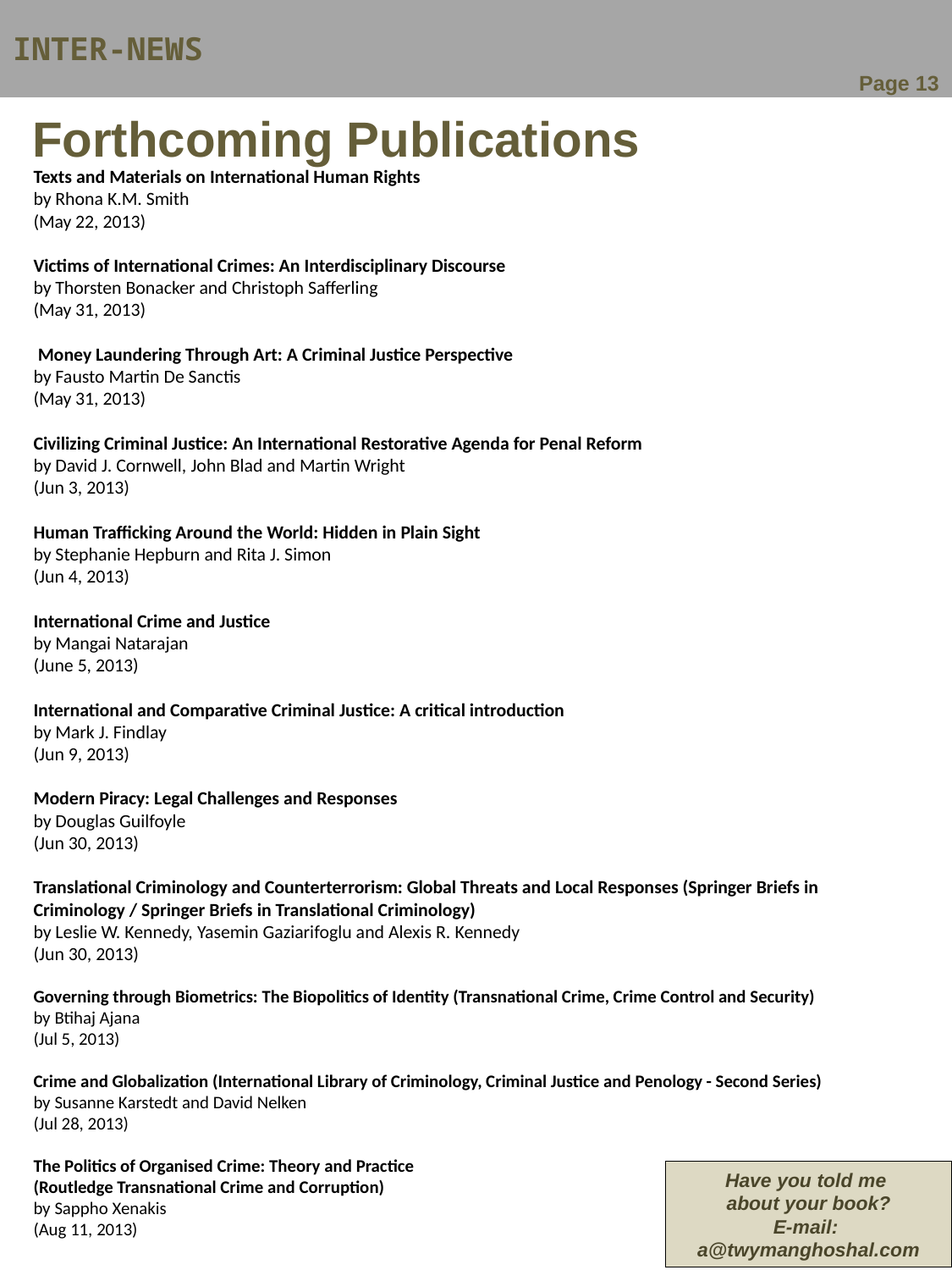

Inter-News
Page 13
Forthcoming Publications
Texts and Materials on International Human Rights
by Rhona K.M. Smith
(May 22, 2013)

Victims of International Crimes: An Interdisciplinary Discourse
by Thorsten Bonacker and Christoph Safferling
(May 31, 2013)

 Money Laundering Through Art: A Criminal Justice Perspective
by Fausto Martin De Sanctis
(May 31, 2013)

Civilizing Criminal Justice: An International Restorative Agenda for Penal Reform
by David J. Cornwell, John Blad and Martin Wright
(Jun 3, 2013)

Human Trafficking Around the World: Hidden in Plain Sight
by Stephanie Hepburn and Rita J. Simon
(Jun 4, 2013)

International Crime and Justice
by Mangai Natarajan
(June 5, 2013)

International and Comparative Criminal Justice: A critical introduction
by Mark J. Findlay
(Jun 9, 2013)

Modern Piracy: Legal Challenges and Responses
by Douglas Guilfoyle
(Jun 30, 2013)

Translational Criminology and Counterterrorism: Global Threats and Local Responses (Springer Briefs in Criminology / Springer Briefs in Translational Criminology)
by Leslie W. Kennedy, Yasemin Gaziarifoglu and Alexis R. Kennedy
(Jun 30, 2013)

Governing through Biometrics: The Biopolitics of Identity (Transnational Crime, Crime Control and Security)
by Btihaj Ajana
(Jul 5, 2013)

Crime and Globalization (International Library of Criminology, Criminal Justice and Penology - Second Series)
by Susanne Karstedt and David Nelken
(Jul 28, 2013)

The Politics of Organised Crime: Theory and Practice
(Routledge Transnational Crime and Corruption)
by Sappho Xenakis
(Aug 11, 2013)
Have you told me
about your book?
E-mail:
a@twymanghoshal.com